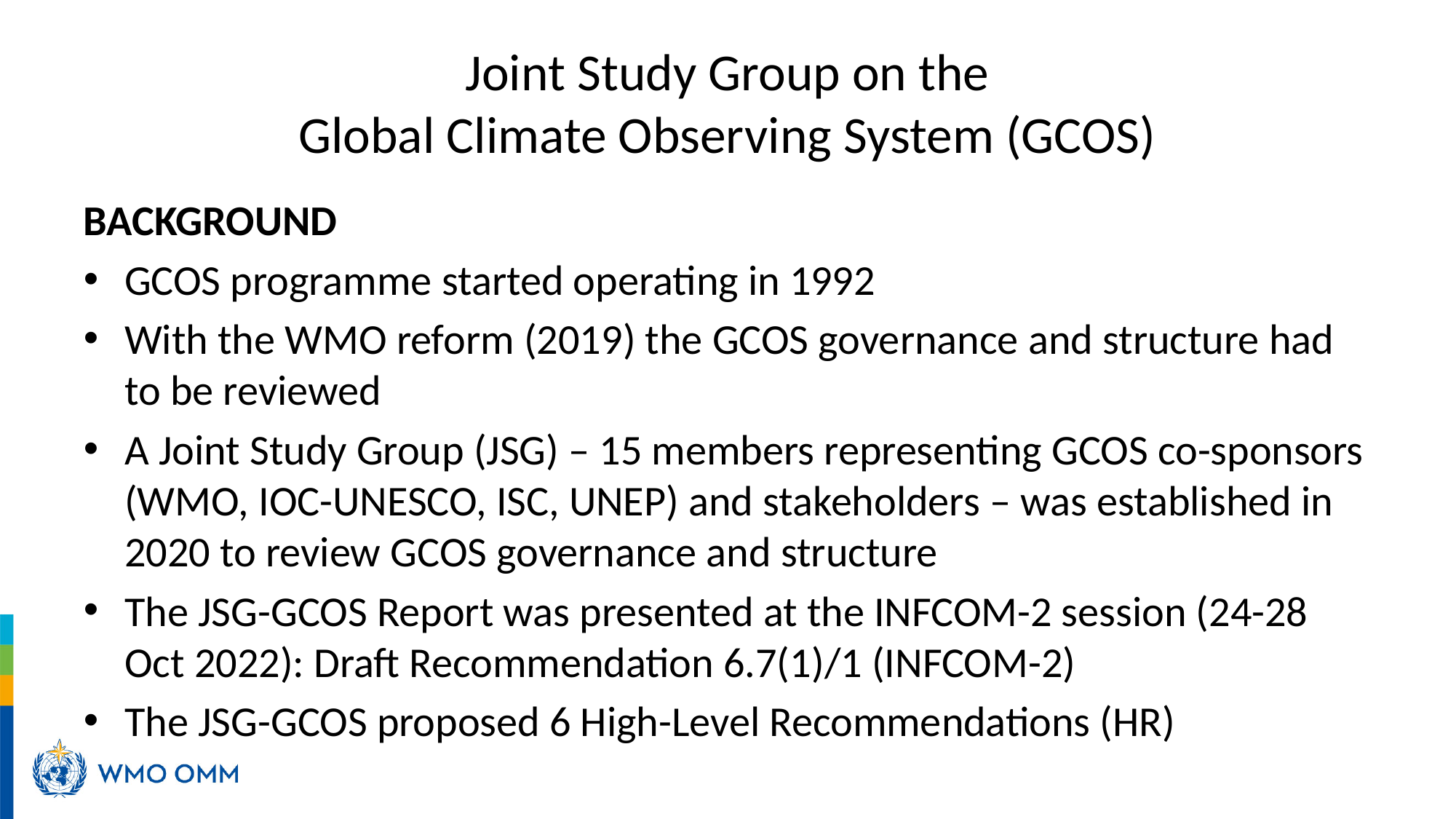

# Joint Study Group on the Global Climate Observing System (GCOS)
BACKGROUND
GCOS programme started operating in 1992
With the WMO reform (2019) the GCOS governance and structure had to be reviewed
A Joint Study Group (JSG) – 15 members representing GCOS co-sponsors (WMO, IOC-UNESCO, ISC, UNEP) and stakeholders – was established in 2020 to review GCOS governance and structure
The JSG-GCOS Report was presented at the INFCOM-2 session (24-28 Oct 2022): Draft Recommendation 6.7(1)/1 (INFCOM-2)
The JSG-GCOS proposed 6 High-Level Recommendations (HR)